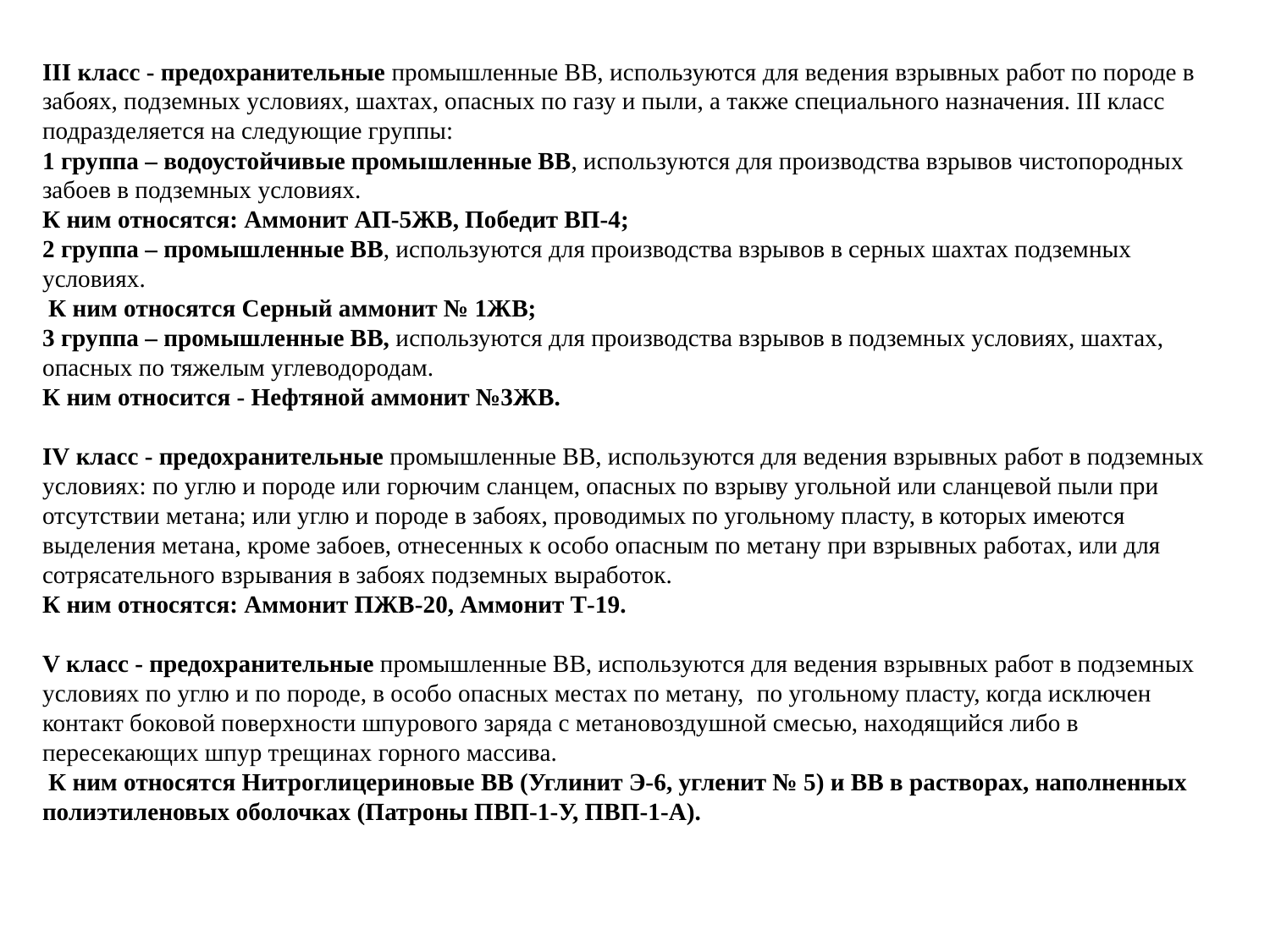

III класс - предохранительные промышленные ВВ, используются для ведения взрывных работ по породе в забоях, подземных условиях, шахтах, опасных по газу и пыли, а также специального назначения. III класс подразделяется на следующие группы:
1 группа – водоустойчивые промышленные ВВ, используются для производства взрывов чистопородных забоев в подземных условиях.
К ним относятся: Аммонит АП-5ЖВ, Победит ВП-4;
2 группа – промышленные ВВ, используются для производства взрывов в серных шахтах подземных условиях.
 К ним относятся Серный аммонит № 1ЖВ;
3 группа – промышленные ВВ, используются для производства взрывов в подземных условиях, шахтах, опасных по тяжелым углеводородам.
К ним относится - Нефтяной аммонит №3ЖВ.

IV класс - предохранительные промышленные ВВ, используются для ведения взрывных работ в подземных условиях: по углю и породе или горючим сланцем, опасных по взрыву угольной или сланцевой пыли при отсутствии метана; или углю и породе в забоях, проводимых по угольному пласту, в которых имеются выделения метана, кроме забоев, отнесенных к особо опасным по метану при взрывных работах, или для сотрясательного взрывания в забоях подземных выработок.
К ним относятся: Аммонит ПЖВ-20, Аммонит Т-19.

V класс - предохранительные промышленные ВВ, используются для ведения взрывных работ в подземных условиях по углю и по породе, в особо опасных местах по метану,  по угольному пласту, когда исключен контакт боковой поверхности шпурового заряда с метановоздушной смесью, находящийся либо в пересекающих шпур трещинах горного массива.
 К ним относятся Нитроглицериновые ВВ (Углинит Э-6, угленит № 5) и ВВ в растворах, наполненных полиэтиленовых оболочках (Патроны ПВП-1-У, ПВП-1-А).